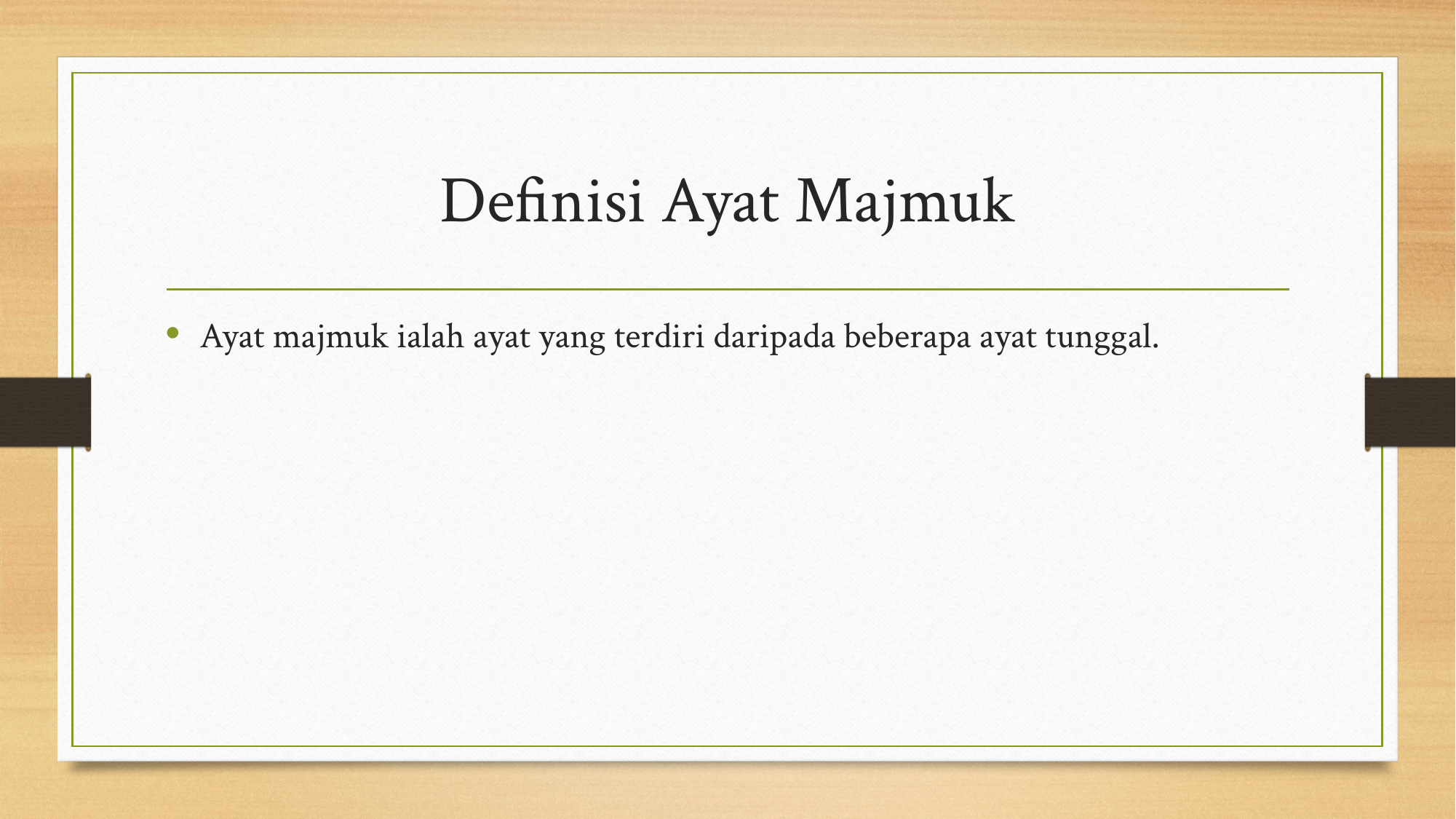

# Definisi Ayat Majmuk
Ayat majmuk ialah ayat yang terdiri daripada beberapa ayat tunggal.